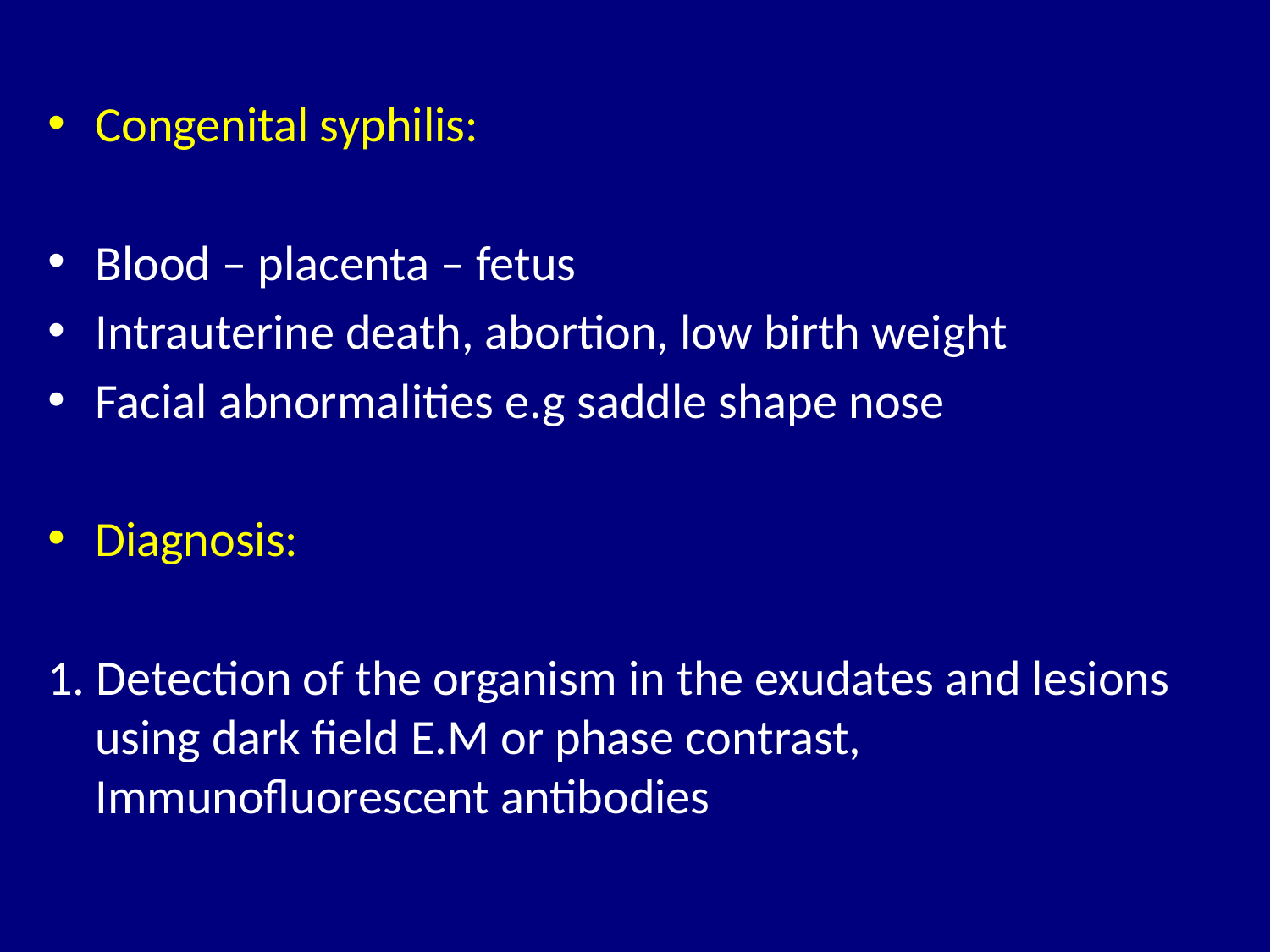

#
Congenital syphilis:

Blood – placenta – fetus
Intrauterine death, abortion, low birth weight
Facial abnormalities e.g saddle shape nose

Diagnosis:

1. Detection of the organism in the exudates and lesions using dark field E.M or phase contrast, Immunofluorescent antibodies